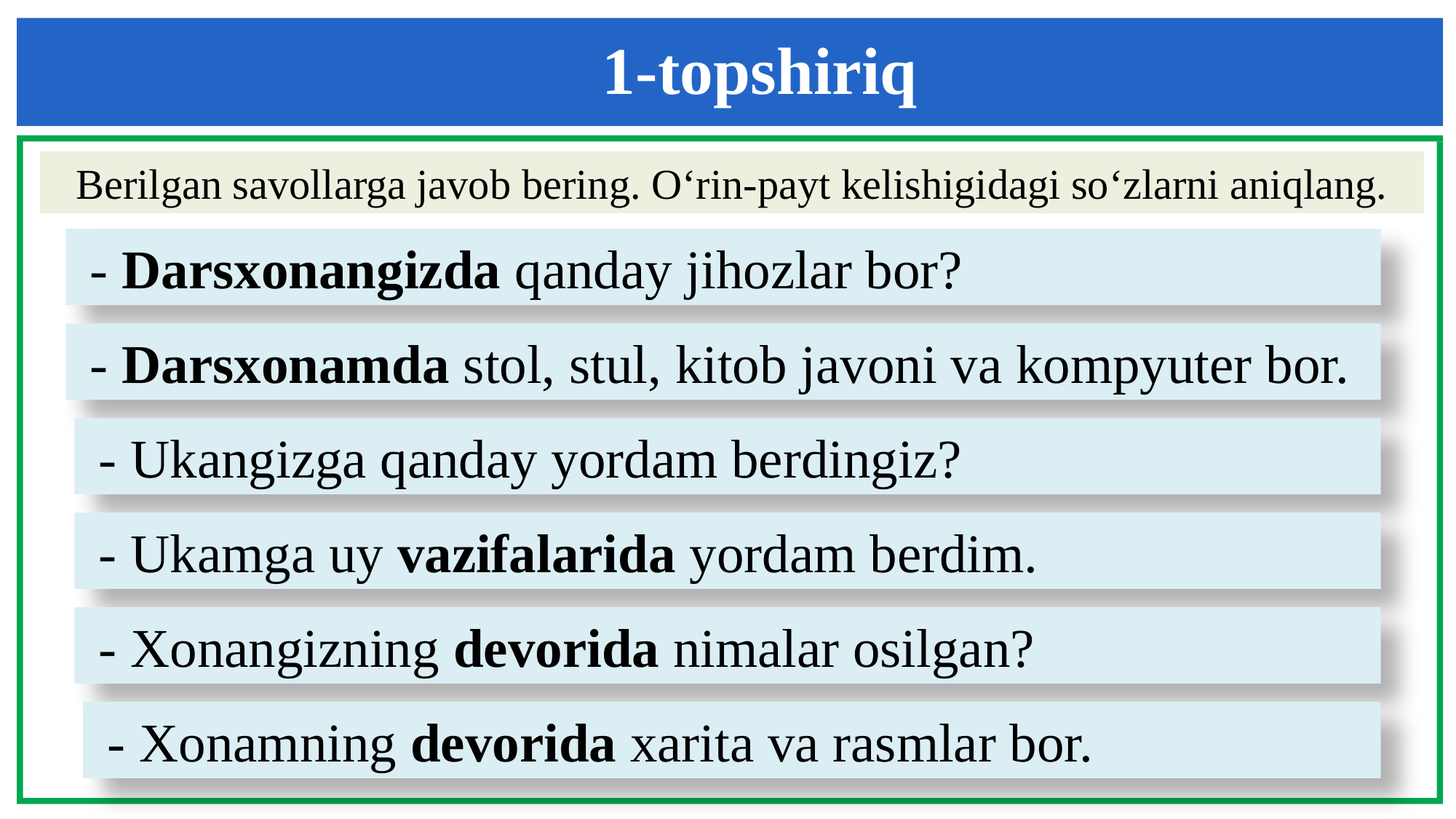

1-topshiriq
Berilgan savollarga javob bering. O‘rin-payt kelishigidagi so‘zlarni aniqlang.
 - Darsxonangizda qanday jihozlar bor?
 - Darsxonamda stol, stul, kitob javoni va kompyuter bor.
 - Ukangizga qanday yordam berdingiz?
 - Ukamga uy vazifalarida yordam berdim.
 - Xonangizning devorida nimalar osilgan?
 - Xonamning devorida xarita va rasmlar bor.